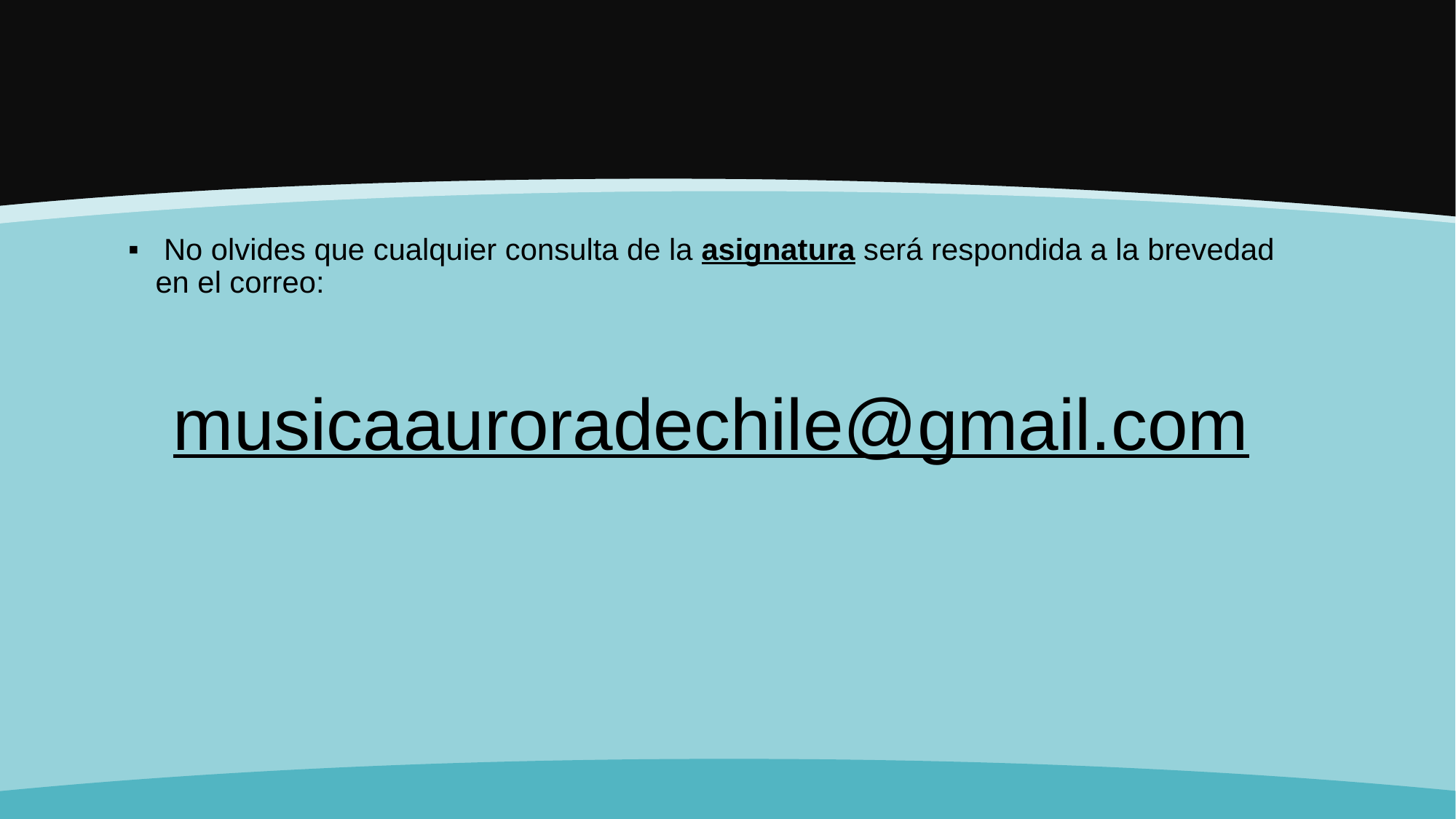

No olvides que cualquier consulta de la asignatura será respondida a la brevedad en el correo:

musicaauroradechile@gmail.com